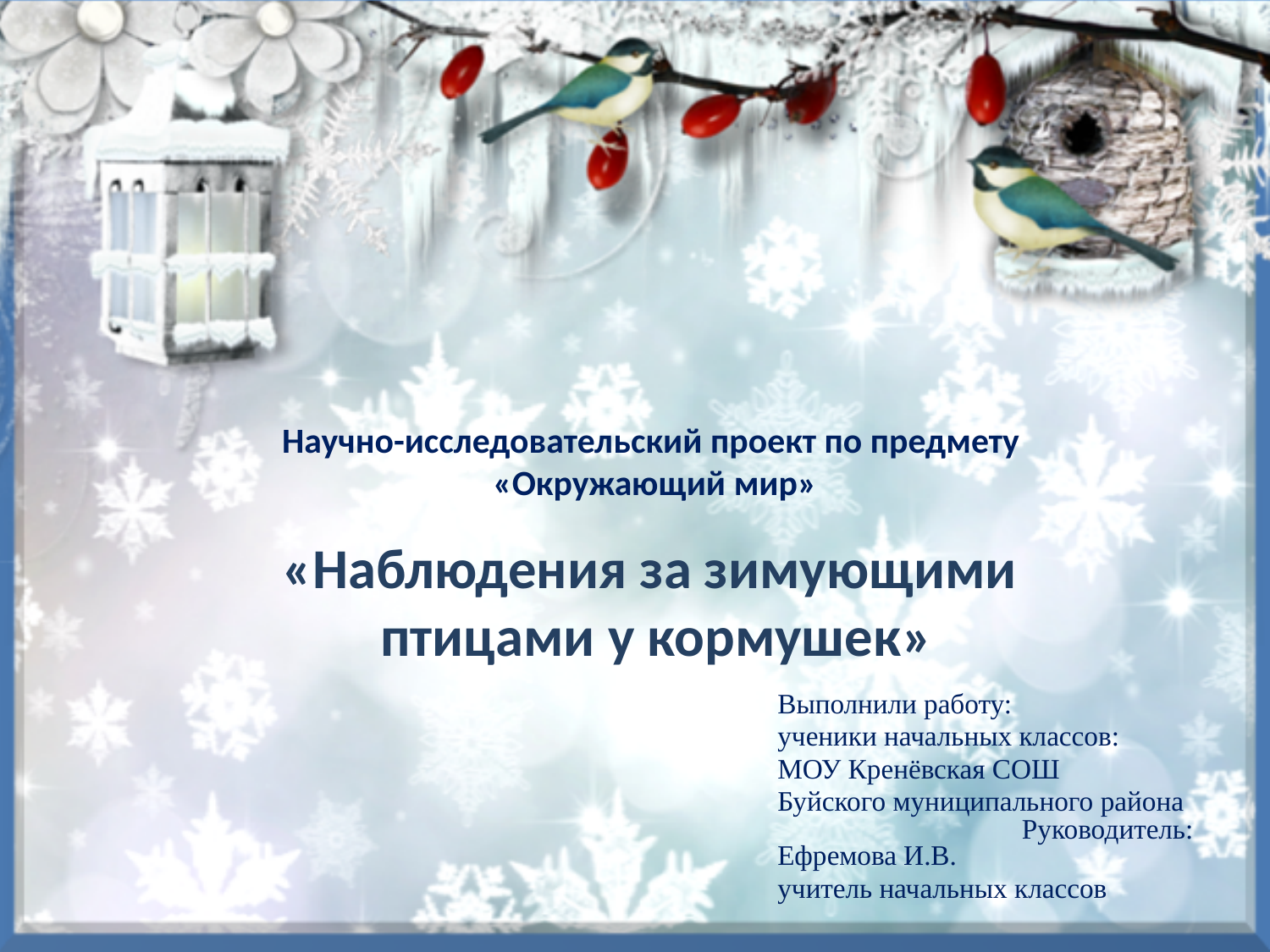

Научно-исследовательский проект по предмету
«Окружающий мир»
«Наблюдения за зимующими
 птицами у кормушек»
Выполнили работу:
ученики начальных классов:
МОУ Кренёвская СОШ
Буйского муниципального района                                        Руководитель: Ефремова И.В.
учитель начальных классов